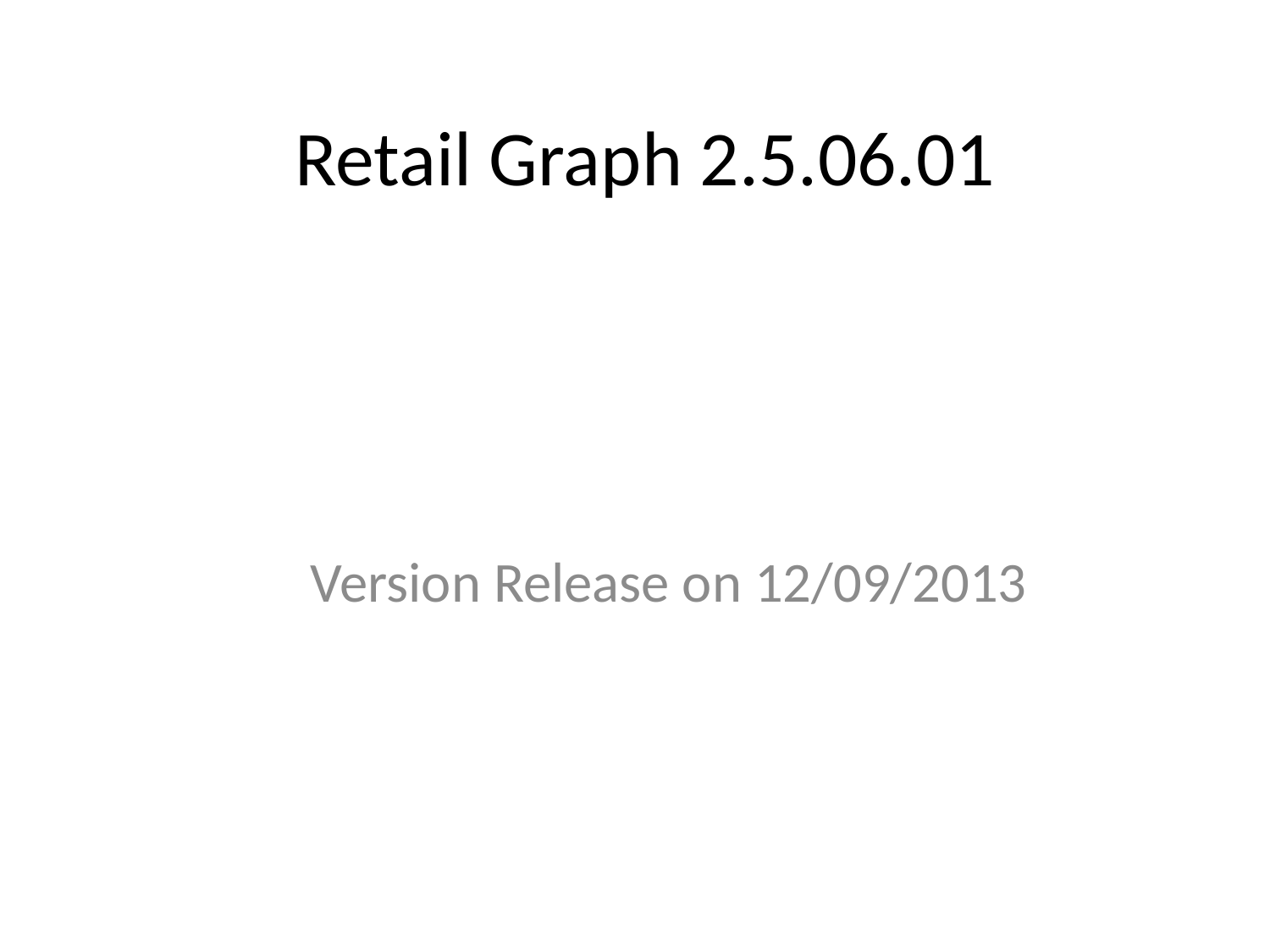

# Retail Graph 2.5.06.01
  Version Release on 12/09/2013